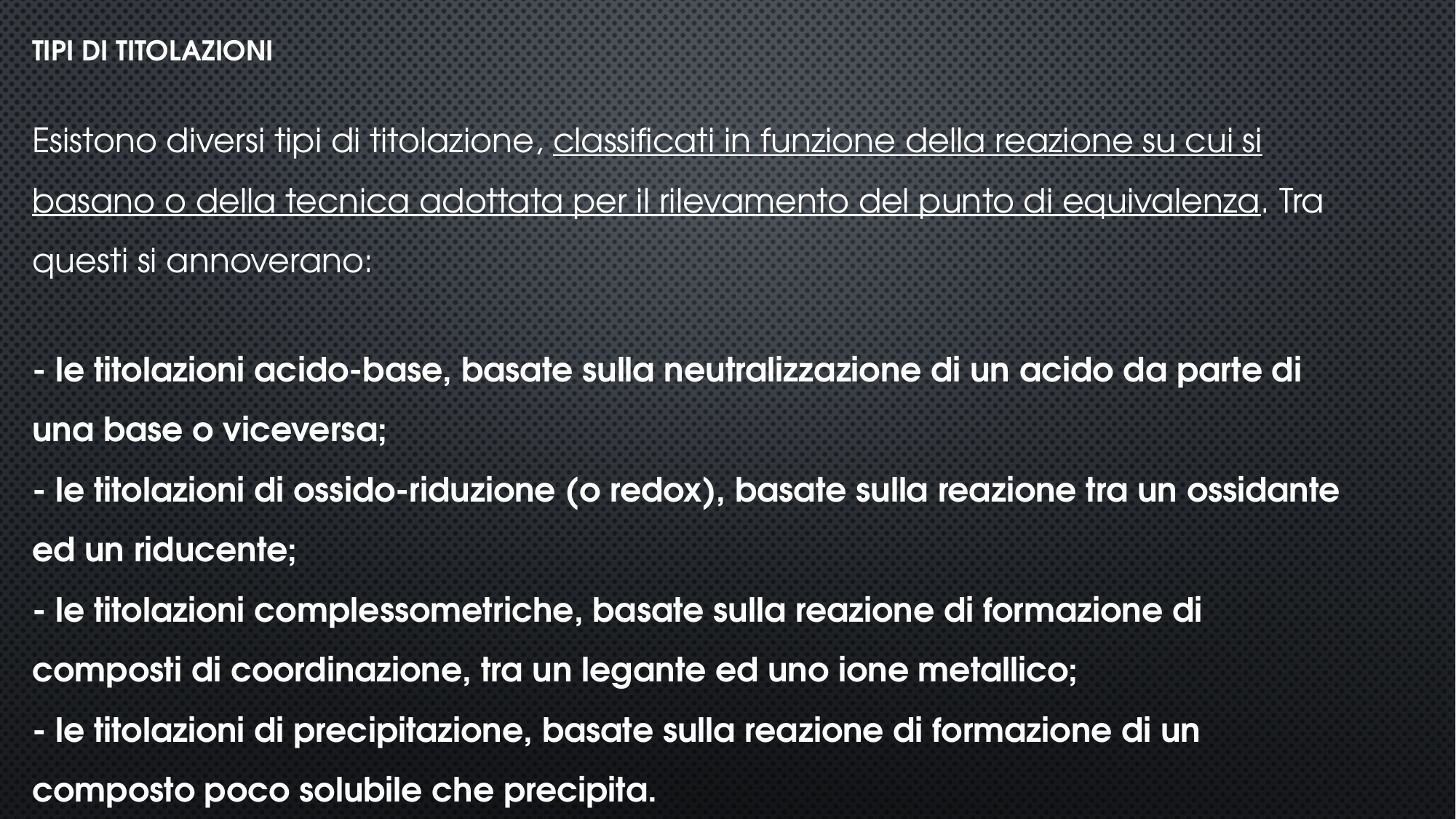

TIPI DI TITOLAZIONI

Esistono diversi tipi di titolazione, classificati in funzione della reazione su cui si basano o della tecnica adottata per il rilevamento del punto di equivalenza. Tra questi si annoverano:

- le titolazioni acido-base, basate sulla neutralizzazione di un acido da parte di una base o viceversa;
- le titolazioni di ossido-riduzione (o redox), basate sulla reazione tra un ossidante ed un riducente;
- le titolazioni complessometriche, basate sulla reazione di formazione di composti di coordinazione, tra un legante ed uno ione metallico;
- le titolazioni di precipitazione, basate sulla reazione di formazione di un composto poco solubile che precipita.